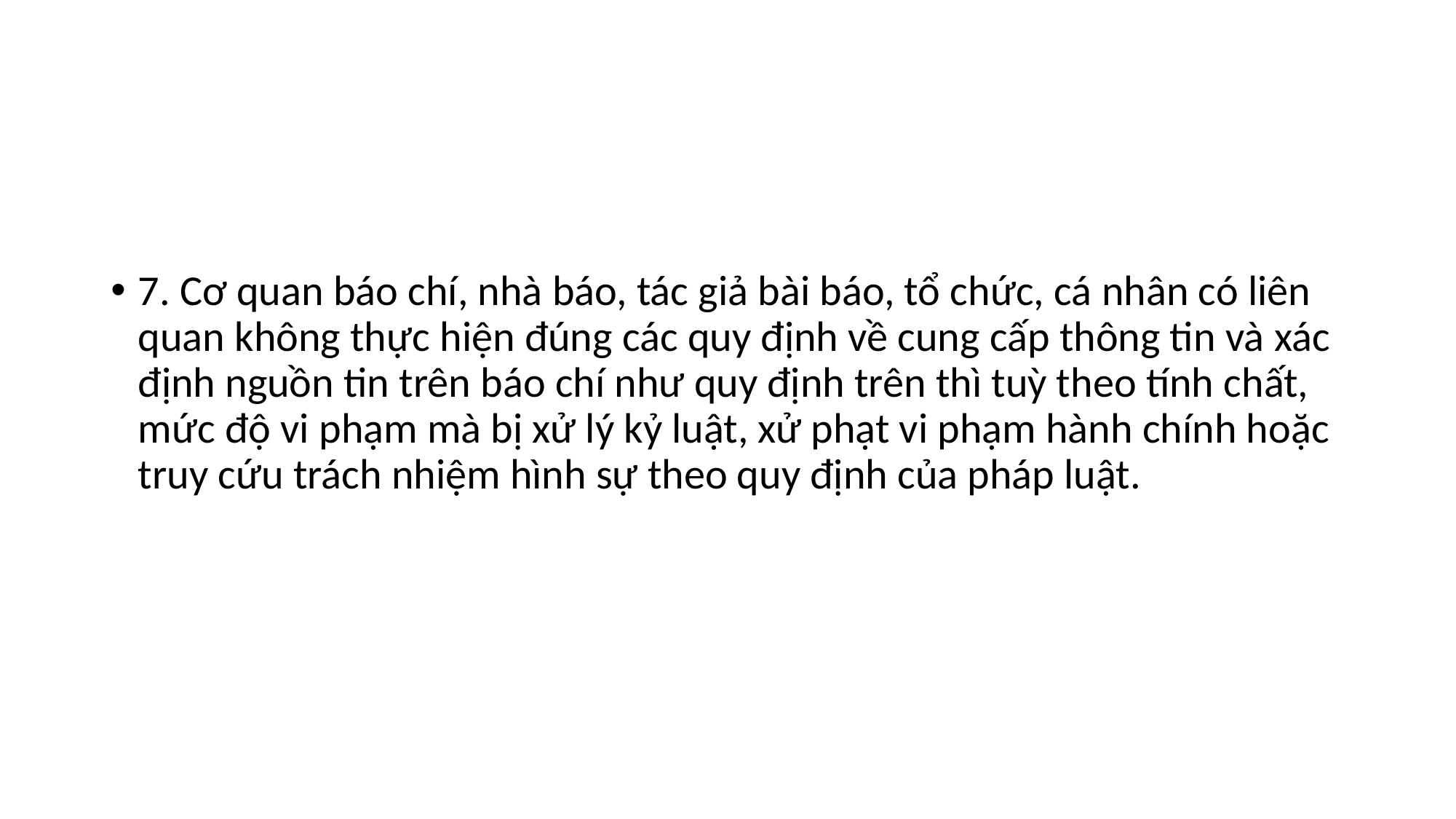

7. Cơ quan báo chí, nhà báo, tác giả bài báo, tổ chức, cá nhân có liên quan không thực hiện đúng các quy định về cung cấp thông tin và xác định nguồn tin trên báo chí như quy định trên thì tuỳ theo tính chất, mức độ vi phạm mà bị xử lý kỷ luật, xử phạt vi phạm hành chính hoặc truy cứu trách nhiệm hình sự theo quy định của pháp luật.